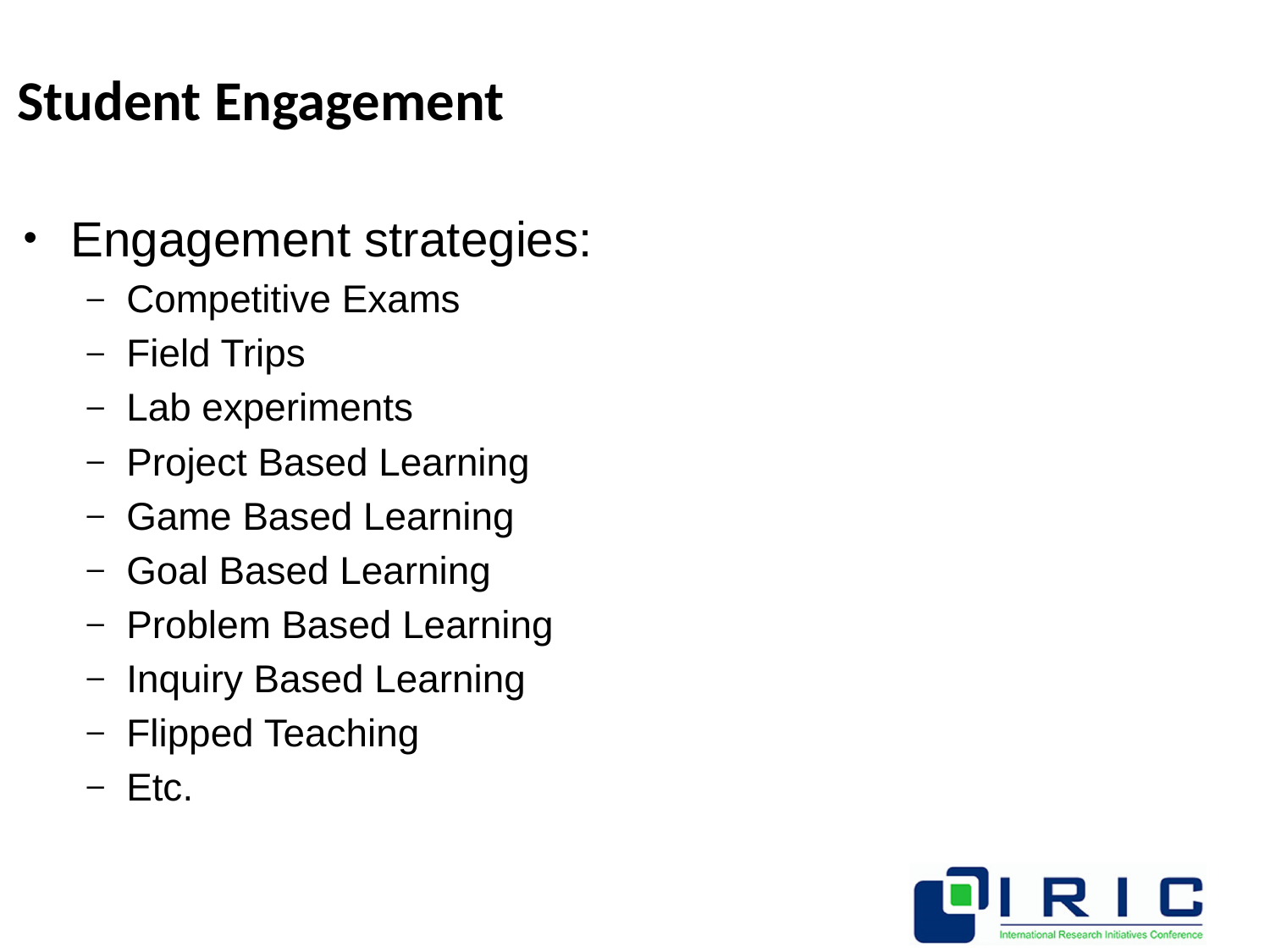

# Student Engagement
Engagement strategies:
Competitive Exams
Field Trips
Lab experiments
Project Based Learning
Game Based Learning
Goal Based Learning
Problem Based Learning
Inquiry Based Learning
Flipped Teaching
Etc.